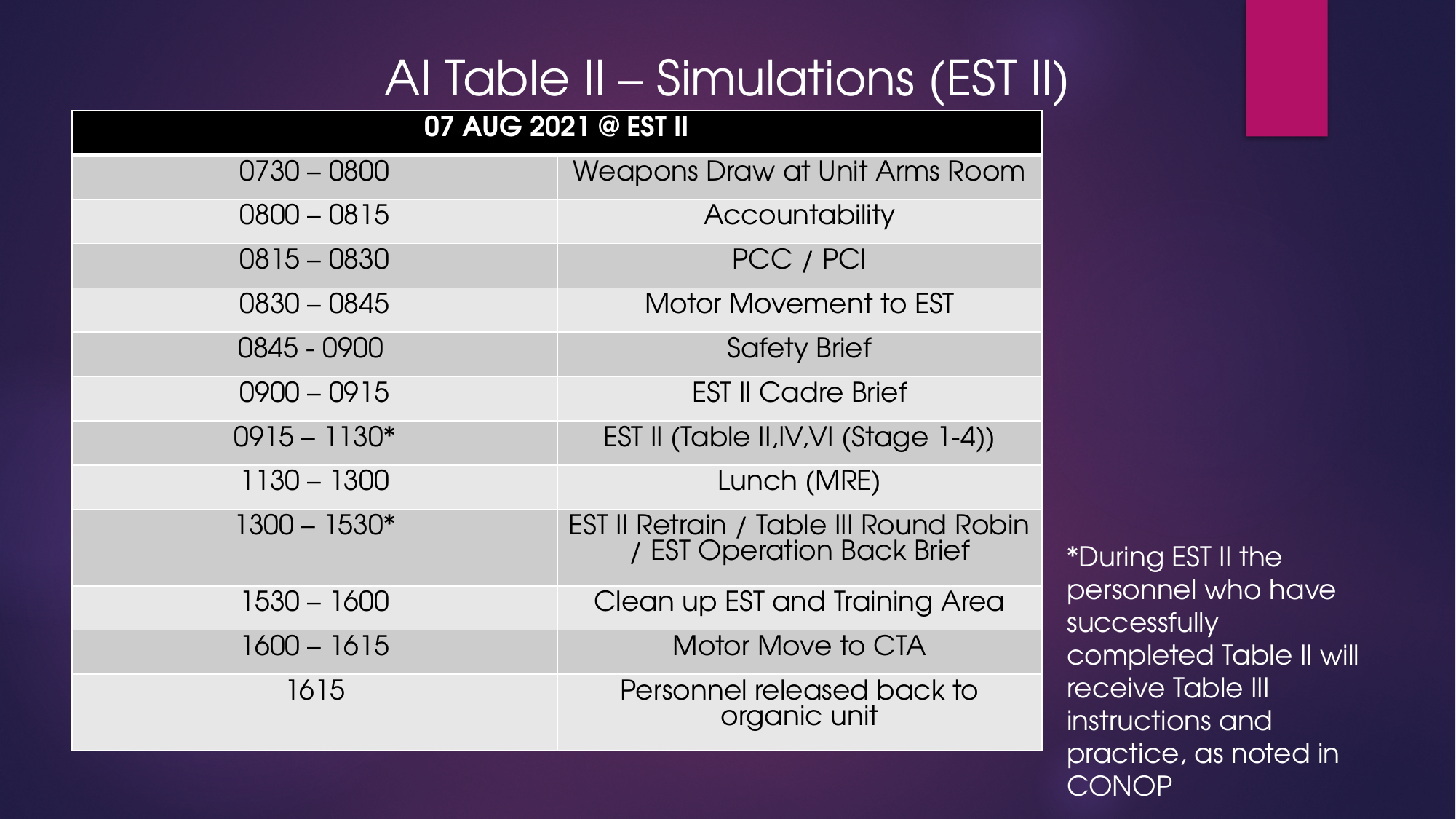

AI Table II – Simulations (EST II)
| 07 AUG 2021 @ EST II |  |
| --- | --- |
| 0730 – 0800 | Weapons Draw at Unit Arms Room |
| 0800 – 0815 | Accountability |
| 0815 – 0830 | PCC / PCI |
| 0830 – 0845 | Motor Movement to EST |
| 0845 - 0900 | Safety Brief |
| 0900 – 0915 | EST II Cadre Brief |
| 0915 – 1130\* | EST II (Table II,IV,VI (Stage 1-4)) |
| 1130 – 1300 | Lunch (MRE) |
| 1300 – 1530\* | EST II Retrain / Table III Round Robin / EST Operation Back Brief |
| 1530 – 1600 | Clean up EST and Training Area |
| 1600 – 1615 | Motor Move to CTA |
| 1615 | Personnel released back to organic unit |
*During EST II the personnel who have successfully completed Table II will receive Table III instructions and practice, as noted in CONOP